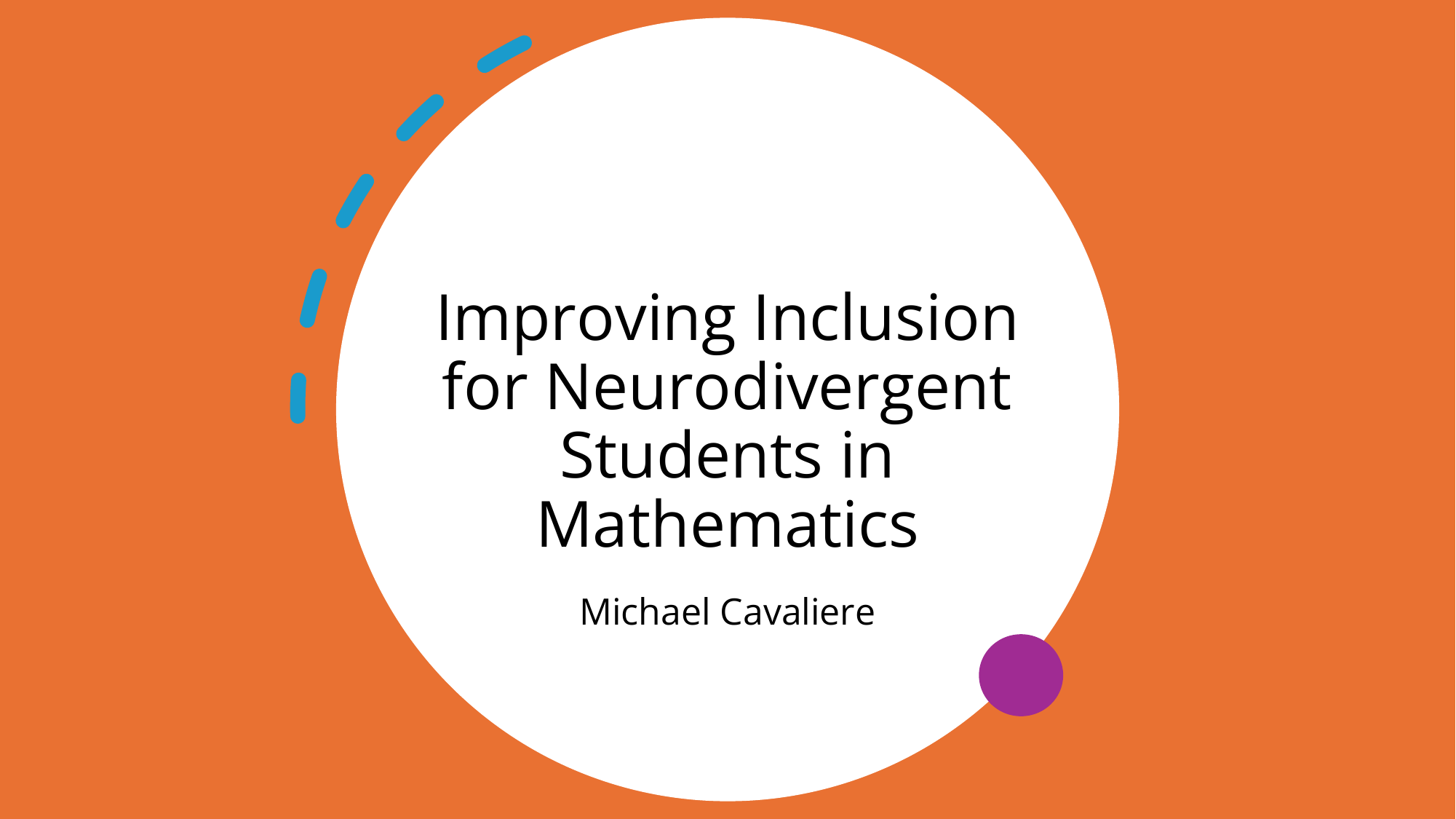

# Improving Inclusion for Neurodivergent Students in Mathematics
Michael Cavaliere